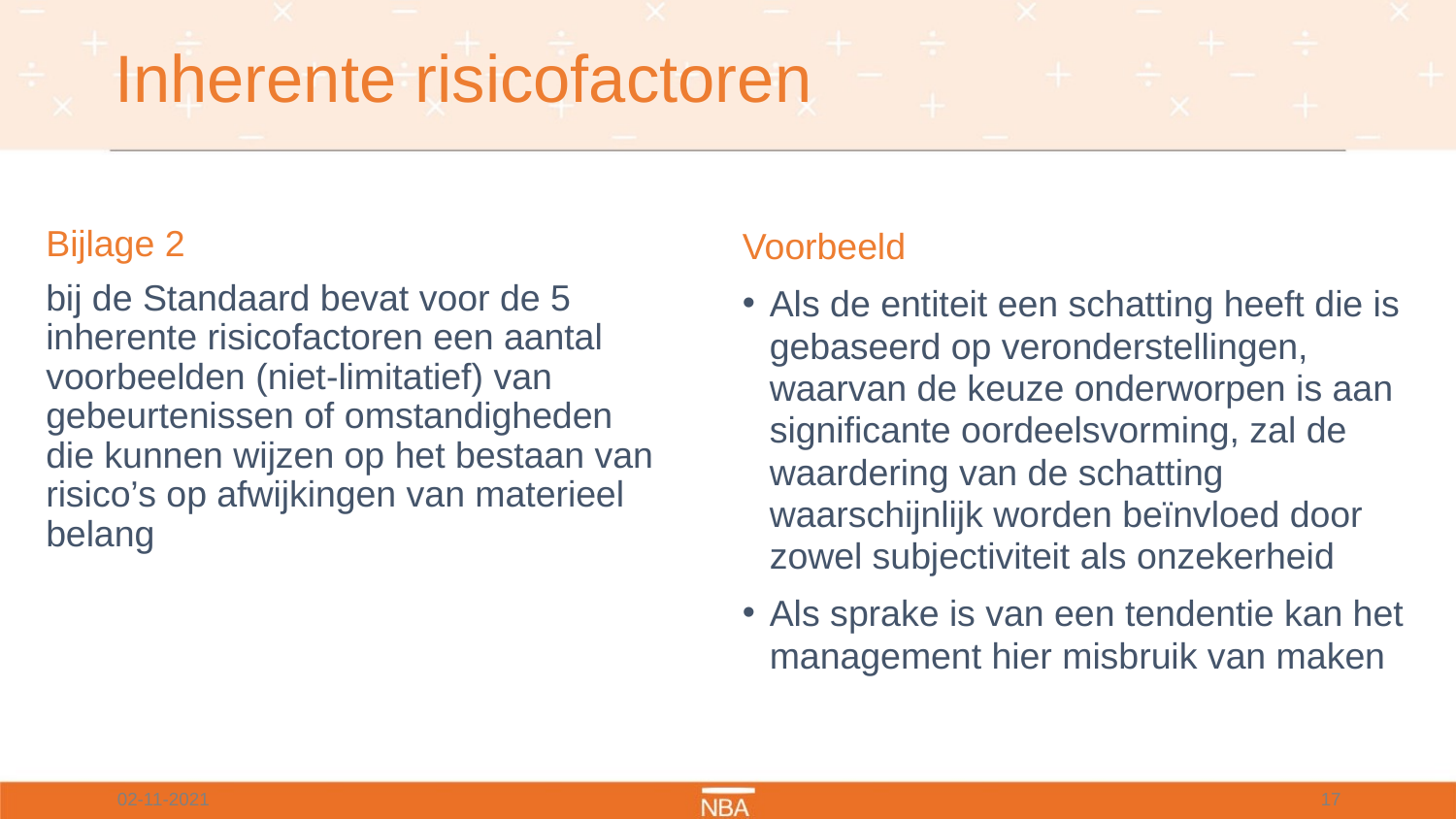

# Inherente risicofactoren
Bijlage 2
bij de Standaard bevat voor de 5 inherente risicofactoren een aantal voorbeelden (niet-limitatief) van gebeurtenissen of omstandigheden die kunnen wijzen op het bestaan van risico’s op afwijkingen van materieel belang
Voorbeeld
Als de entiteit een schatting heeft die is gebaseerd op veronderstellingen, waarvan de keuze onderworpen is aan significante oordeelsvorming, zal de waardering van de schatting waarschijnlijk worden beïnvloed door zowel subjectiviteit als onzekerheid
Als sprake is van een tendentie kan het management hier misbruik van maken
02-11-2021
17